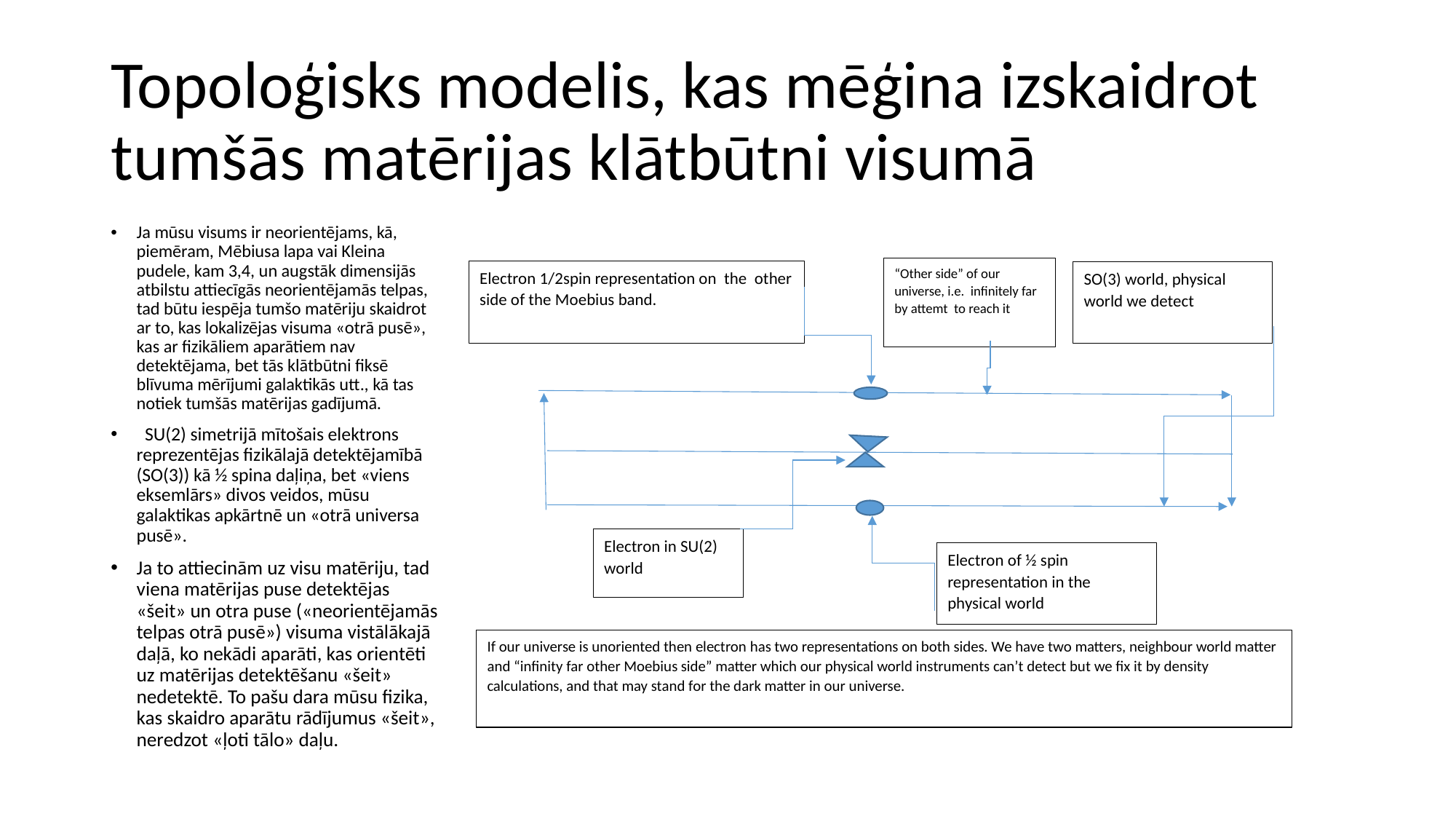

# Topoloģisks modelis, kas mēģina izskaidrot tumšās matērijas klātbūtni visumā
Ja mūsu visums ir neorientējams, kā, piemēram, Mēbiusa lapa vai Kleina pudele, kam 3,4, un augstāk dimensijās atbilstu attiecīgās neorientējamās telpas, tad būtu iespēja tumšo matēriju skaidrot ar to, kas lokalizējas visuma «otrā pusē», kas ar fizikāliem aparātiem nav detektējama, bet tās klātbūtni fiksē blīvuma mērījumi galaktikās utt., kā tas notiek tumšās matērijas gadījumā.
  SU(2) simetrijā mītošais elektrons reprezentējas fizikālajā detektējamībā (SO(3)) kā ½ spina daļiņa, bet «viens eksemlārs» divos veidos, mūsu galaktikas apkārtnē un «otrā universa pusē».
Ja to attiecinām uz visu matēriju, tad viena matērijas puse detektējas «šeit» un otra puse («neorientējamās telpas otrā pusē») visuma vistālākajā daļā, ko nekādi aparāti, kas orientēti uz matērijas detektēšanu «šeit» nedetektē. To pašu dara mūsu fizika, kas skaidro aparātu rādījumus «šeit», neredzot «ļoti tālo» daļu.

“Other side” of our universe, i.e.  infinitely far by attemt  to reach it
Electron 1/2spin representation on  the  other side of the Moebius band.
SO(3) world, physical world we detect

Electron in SU(2) world
Electron of ½ spin representation in the  physical world
If our universe is unoriented then electron has two representations on both sides. We have two matters, neighbour world matter and “infinity far other Moebius side” matter which our physical world instruments can’t detect but we fix it by density calculations, and that may stand for the dark matter in our universe.